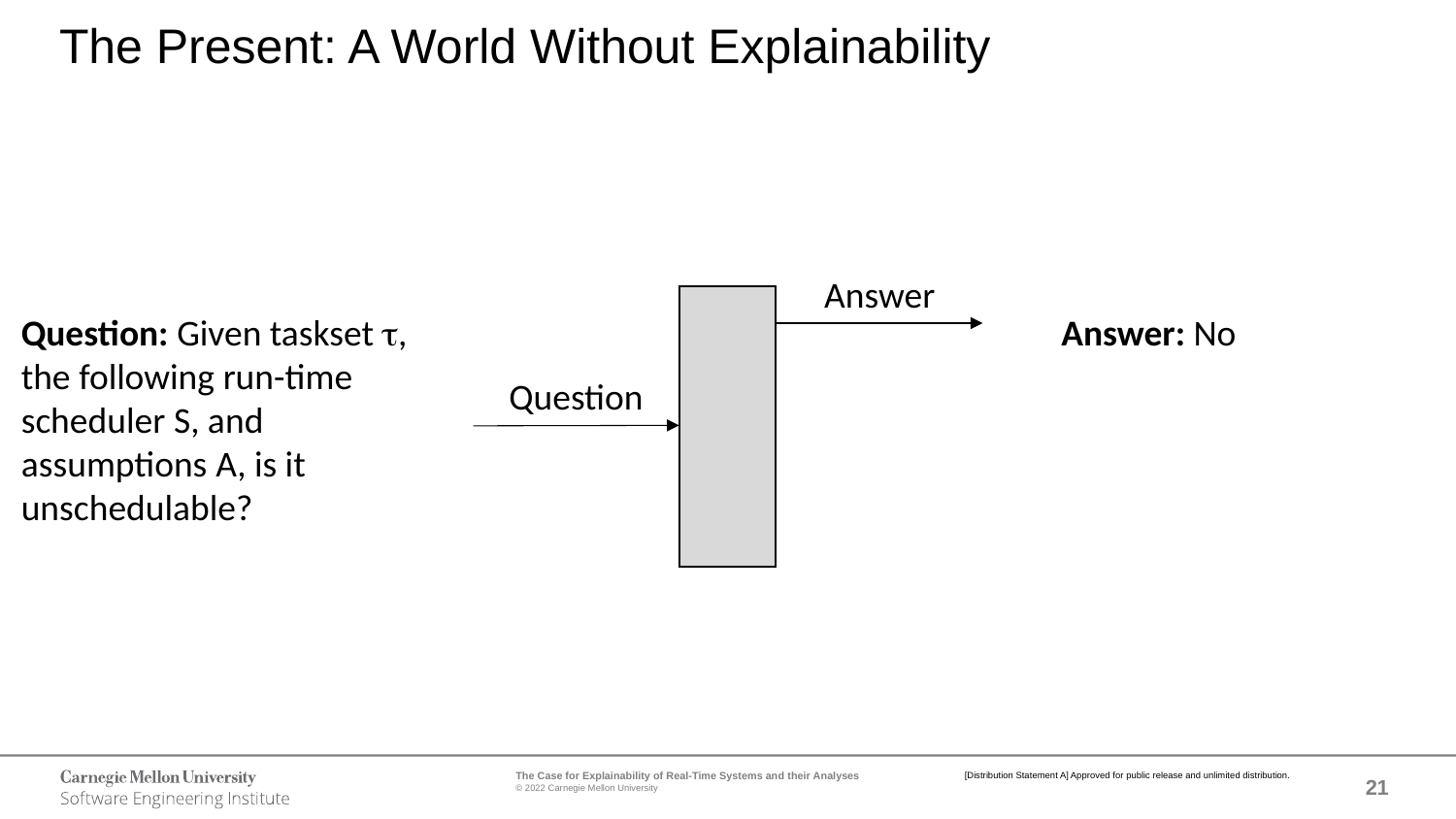

The Present: A World Without Explainability
Answer

Question: Given taskset τ, the following run-time scheduler S, and assumptions A, is it unschedulable?
Answer: No
Question